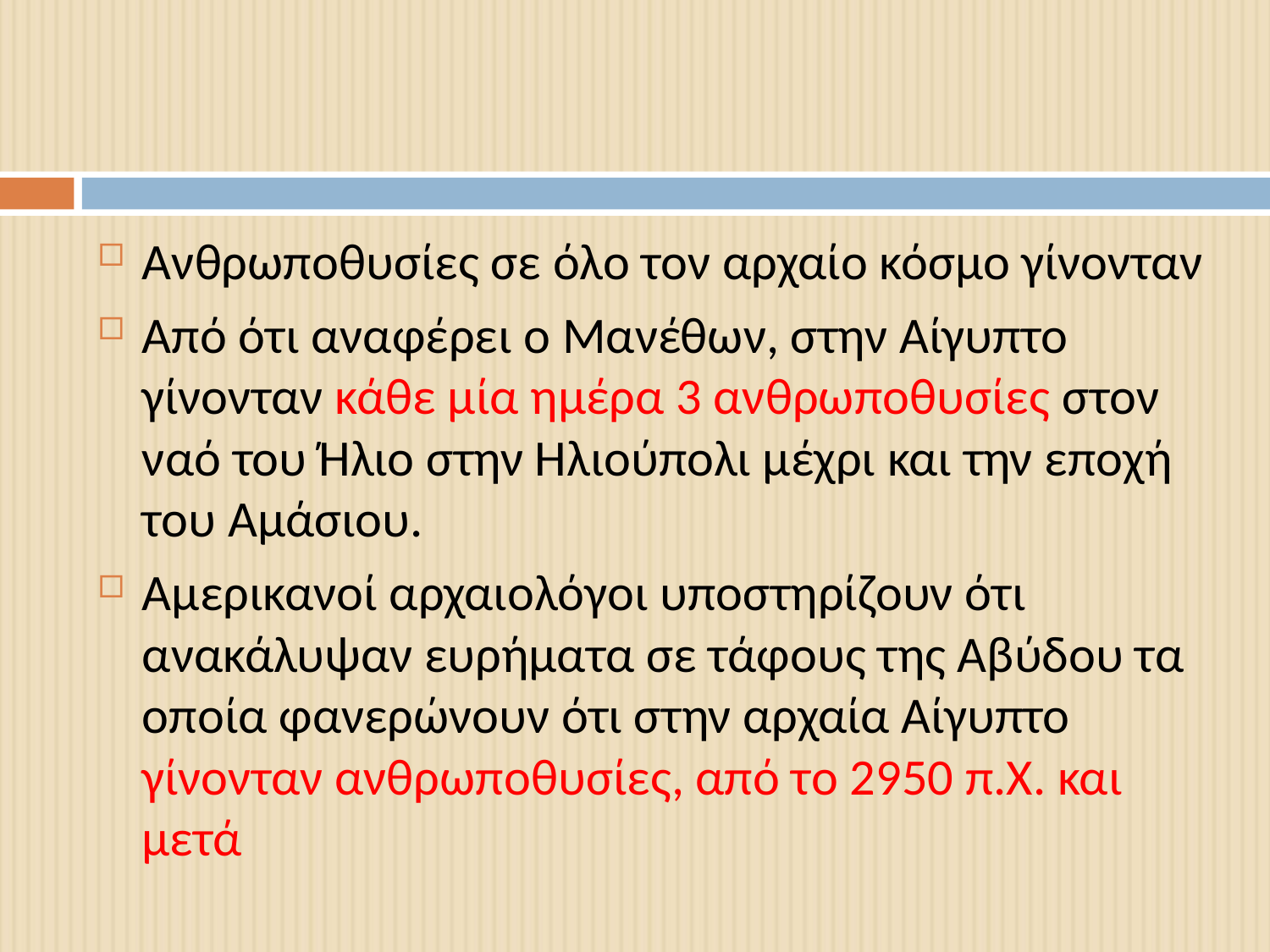

#
Ανθρωποθυσίες σε όλο τον αρχαίο κόσμο γίνονταν
Από ότι αναφέρει ο Μανέθων, στην Αίγυπτο γίνονταν κάθε μία ημέρα 3 ανθρωποθυσίες στον ναό του Ήλιο στην Ηλιούπολι μέχρι και την εποχή του Αμάσιου.
Αμερικανοί αρχαιολόγοι υποστηρίζουν ότι ανακάλυψαν ευρήματα σε τάφους της Αβύδου τα οποία φανερώνουν ότι στην αρχαία Αίγυπτο γίνονταν ανθρωποθυσίες, από το 2950 π.Χ. και μετά